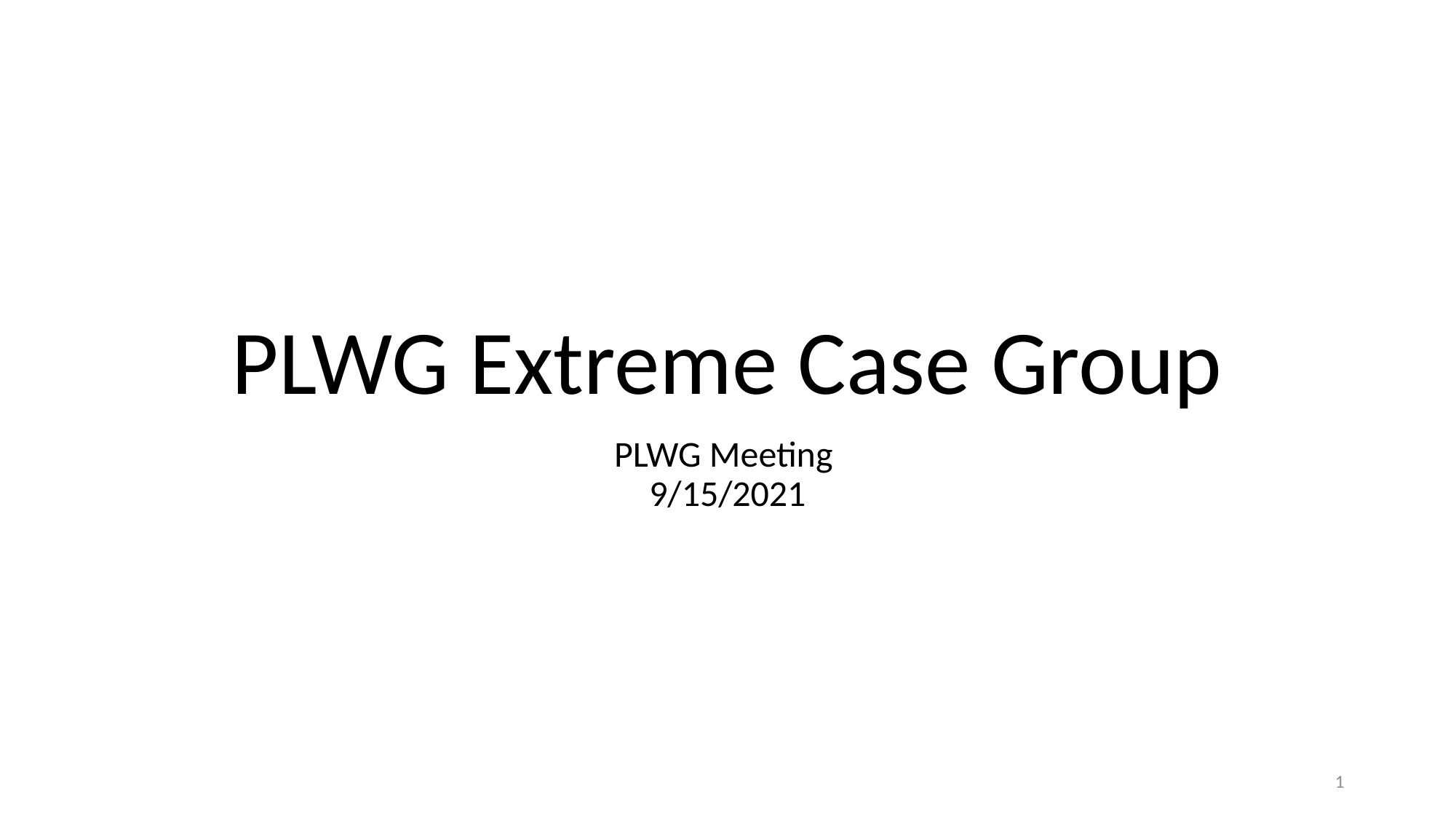

# PLWG Extreme Case Group
PLWG Meeting
9/15/2021
1